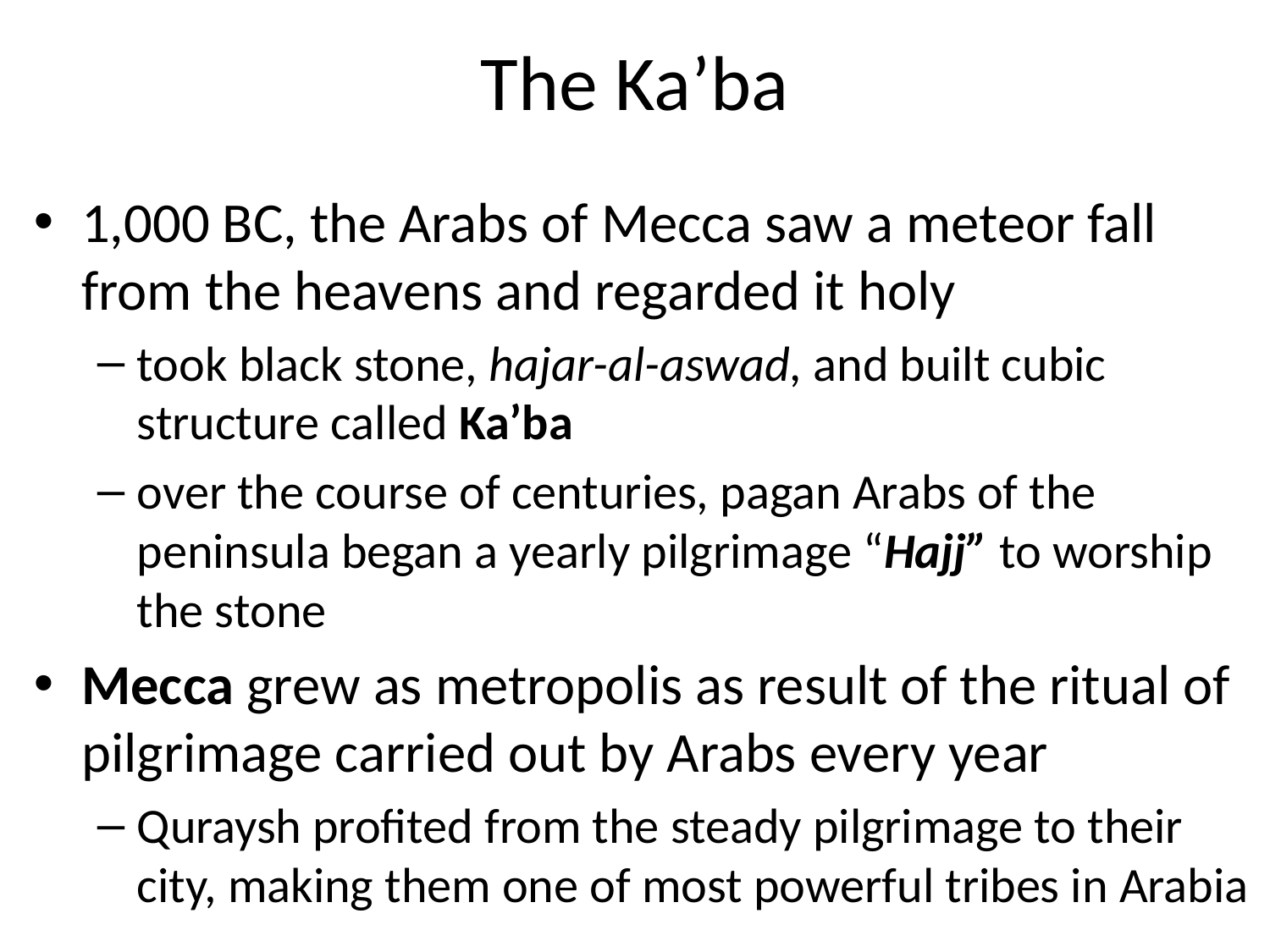

# The Ka’ba
1,000 BC, the Arabs of Mecca saw a meteor fall from the heavens and regarded it holy
took black stone, hajar-al-aswad, and built cubic structure called Ka’ba
over the course of centuries, pagan Arabs of the peninsula began a yearly pilgrimage “Hajj” to worship the stone
Mecca grew as metropolis as result of the ritual of pilgrimage carried out by Arabs every year
Quraysh profited from the steady pilgrimage to their city, making them one of most powerful tribes in Arabia